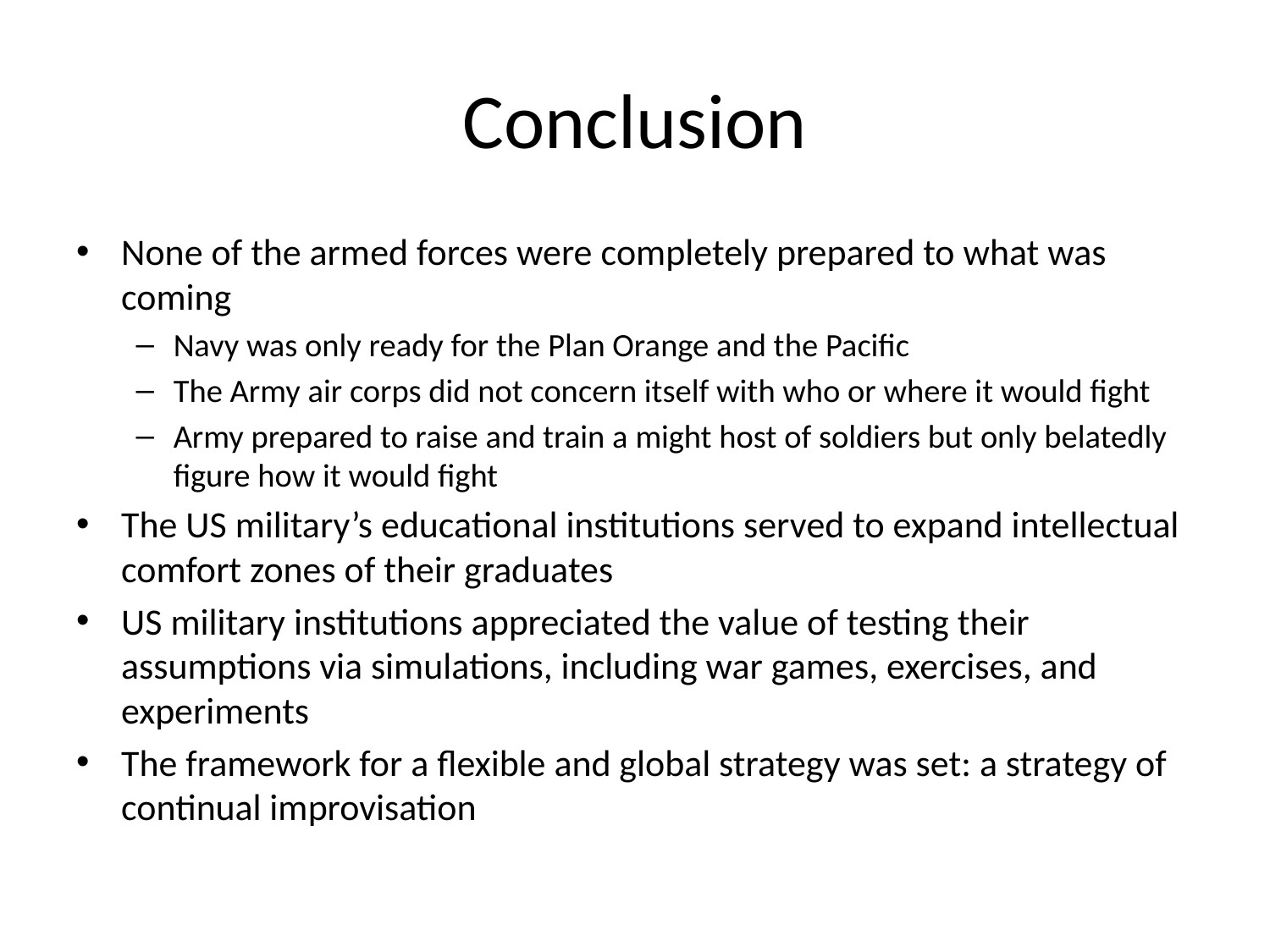

# Conclusion
None of the armed forces were completely prepared to what was coming
Navy was only ready for the Plan Orange and the Pacific
The Army air corps did not concern itself with who or where it would fight
Army prepared to raise and train a might host of soldiers but only belatedly figure how it would fight
The US military’s educational institutions served to expand intellectual comfort zones of their graduates
US military institutions appreciated the value of testing their assumptions via simulations, including war games, exercises, and experiments
The framework for a flexible and global strategy was set: a strategy of continual improvisation